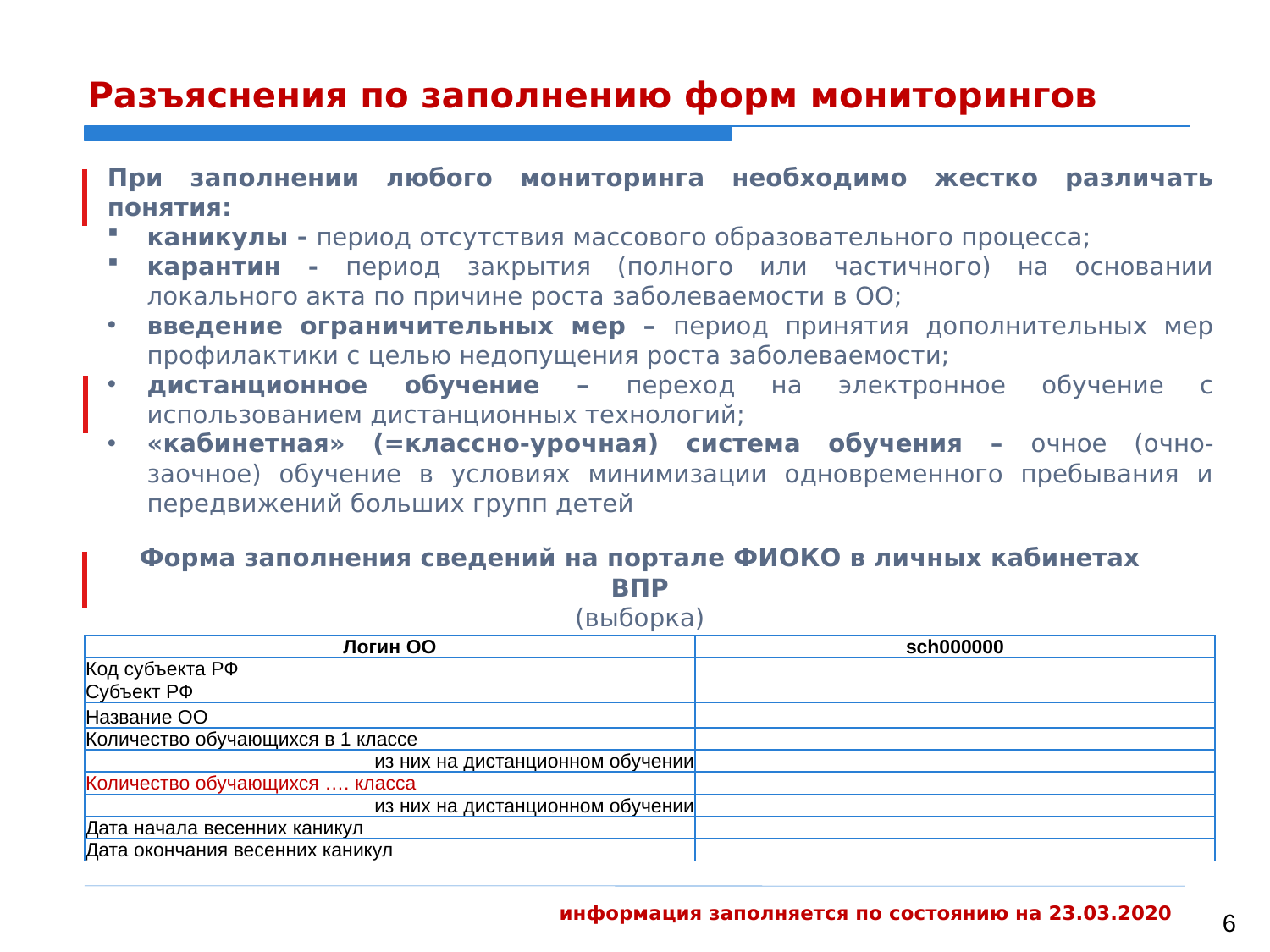

Разъяснения по заполнению форм мониторингов
При заполнении любого мониторинга необходимо жестко различать понятия:
каникулы - период отсутствия массового образовательного процесса;
карантин - период закрытия (полного или частичного) на основании локального акта по причине роста заболеваемости в ОО;
введение ограничительных мер – период принятия дополнительных мер профилактики с целью недопущения роста заболеваемости;
дистанционное обучение – переход на электронное обучение с использованием дистанционных технологий;
«кабинетная» (=классно-урочная) система обучения – очное (очно-заочное) обучение в условиях минимизации одновременного пребывания и передвижений больших групп детей
Форма заполнения сведений на портале ФИОКО в личных кабинетах ВПР
(выборка)
| Логин ОО | sch000000 |
| --- | --- |
| Код субъекта РФ |  |
| Субъект РФ |  |
| Название ОО |  |
| Количество обучающихся в 1 классе |  |
| из них на дистанционном обучении |  |
| Количество обучающихся …. класса |  |
| из них на дистанционном обучении |  |
| Дата начала весенних каникул |  |
| Дата окончания весенних каникул |  |
информация заполняется по состоянию на 23.03.2020
6